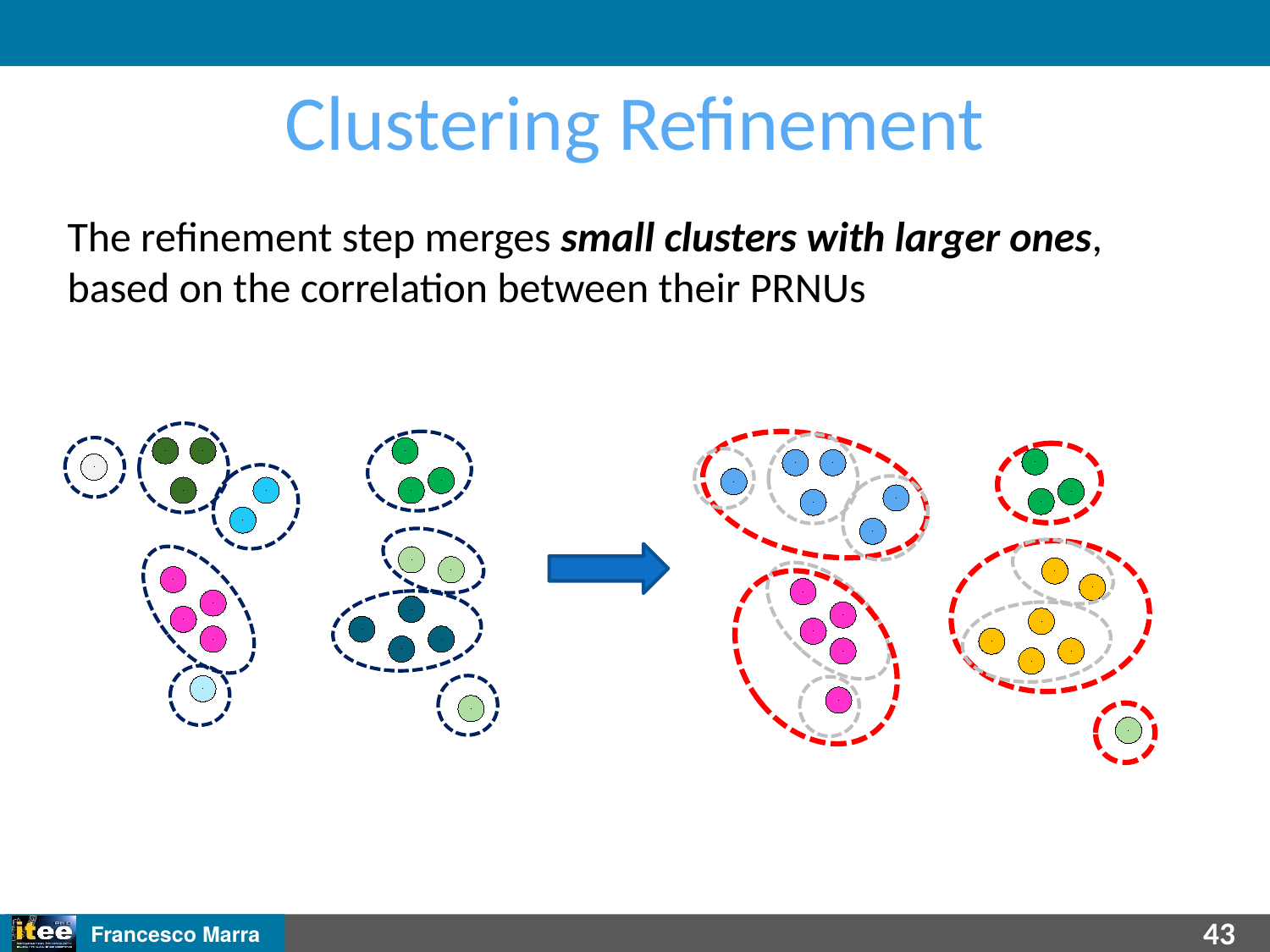

# Clustering Refinement
The refinement step merges small clusters with larger ones, based on the correlation between their PRNUs